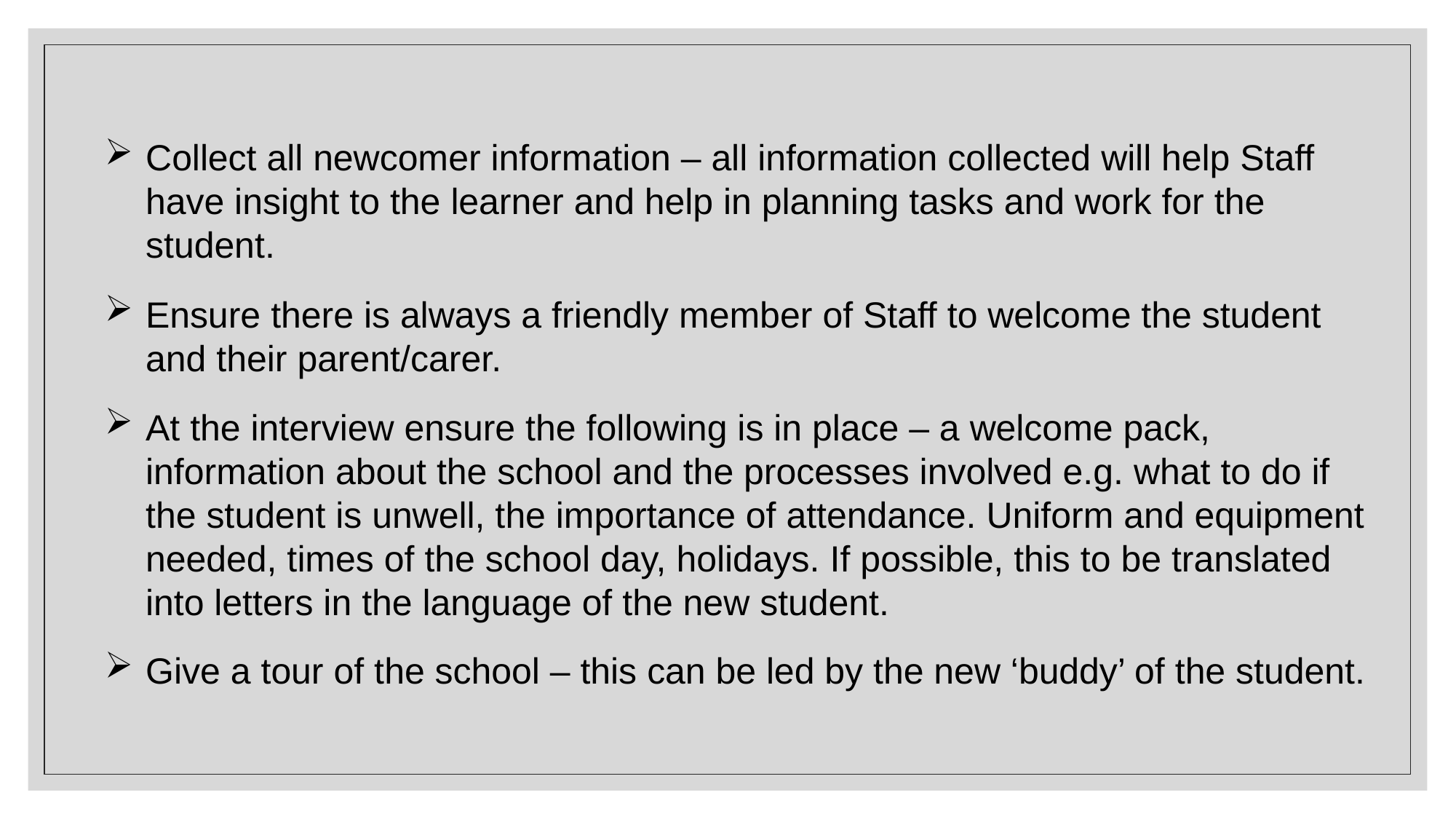

Collect all newcomer information – all information collected will help Staff have insight to the learner and help in planning tasks and work for the student.

Ensure there is always a friendly member of Staff to welcome the student and their parent/carer.

At the interview ensure the following is in place – a welcome pack, information about the school and the processes involved e.g. what to do if the student is unwell, the importance of attendance. Uniform and equipment needed, times of the school day, holidays. If possible, this to be translated into letters in the language of the new student.

Give a tour of the school – this can be led by the new ‘buddy’ of the student.